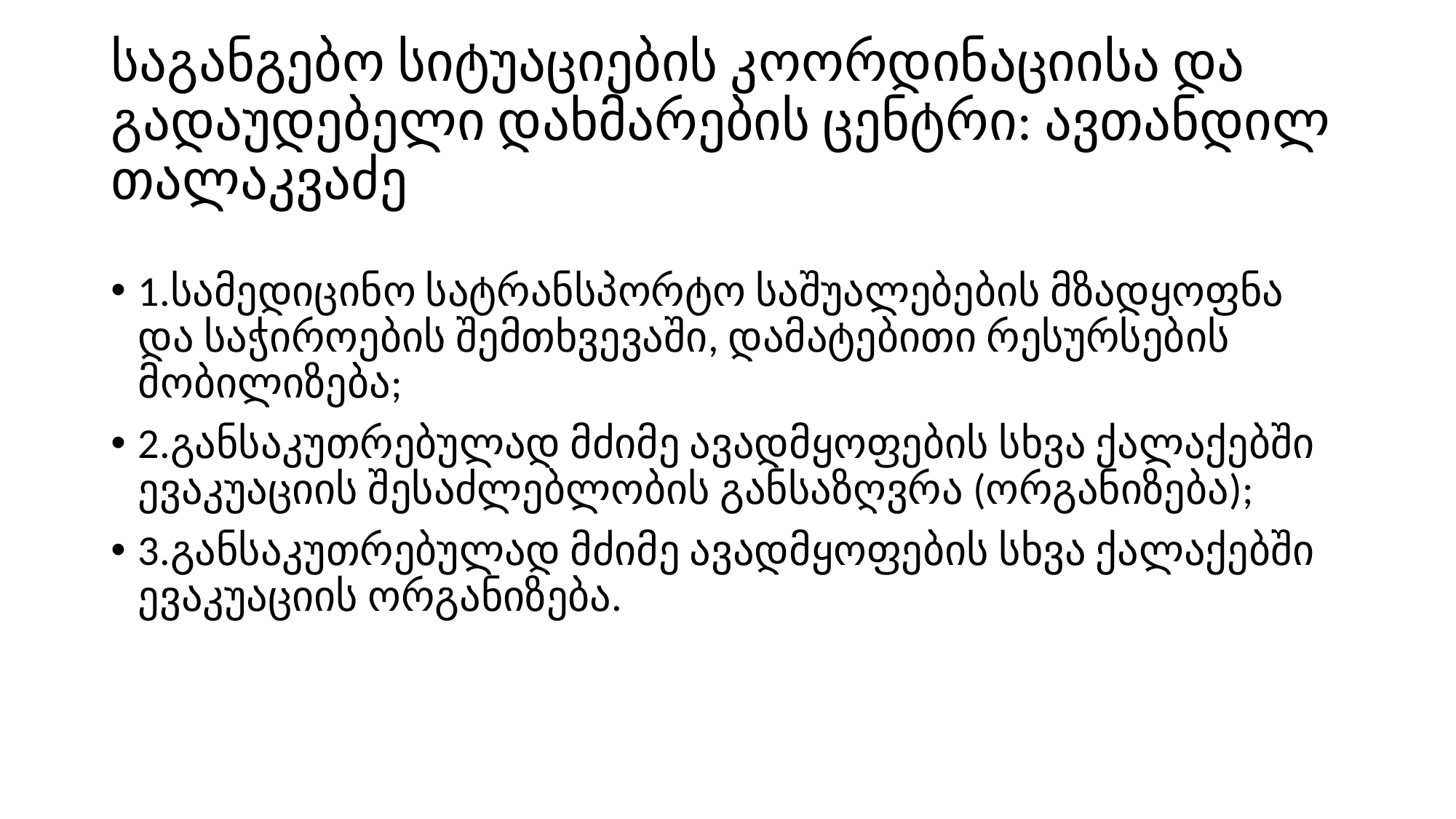

# საგანგებო სიტუაციების კოორდინაციისა და გადაუდებელი დახმარების ცენტრი: ავთანდილ თალაკვაძე
1.სამედიცინო სატრანსპორტო საშუალებების მზადყოფნა და საჭიროების შემთხვევაში, დამატებითი რესურსების მობილიზება;
2.განსაკუთრებულად მძიმე ავადმყოფების სხვა ქალაქებში ევაკუაციის შესაძლებლობის განსაზღვრა (ორგანიზება);
3.განსაკუთრებულად მძიმე ავადმყოფების სხვა ქალაქებში ევაკუაციის ორგანიზება.